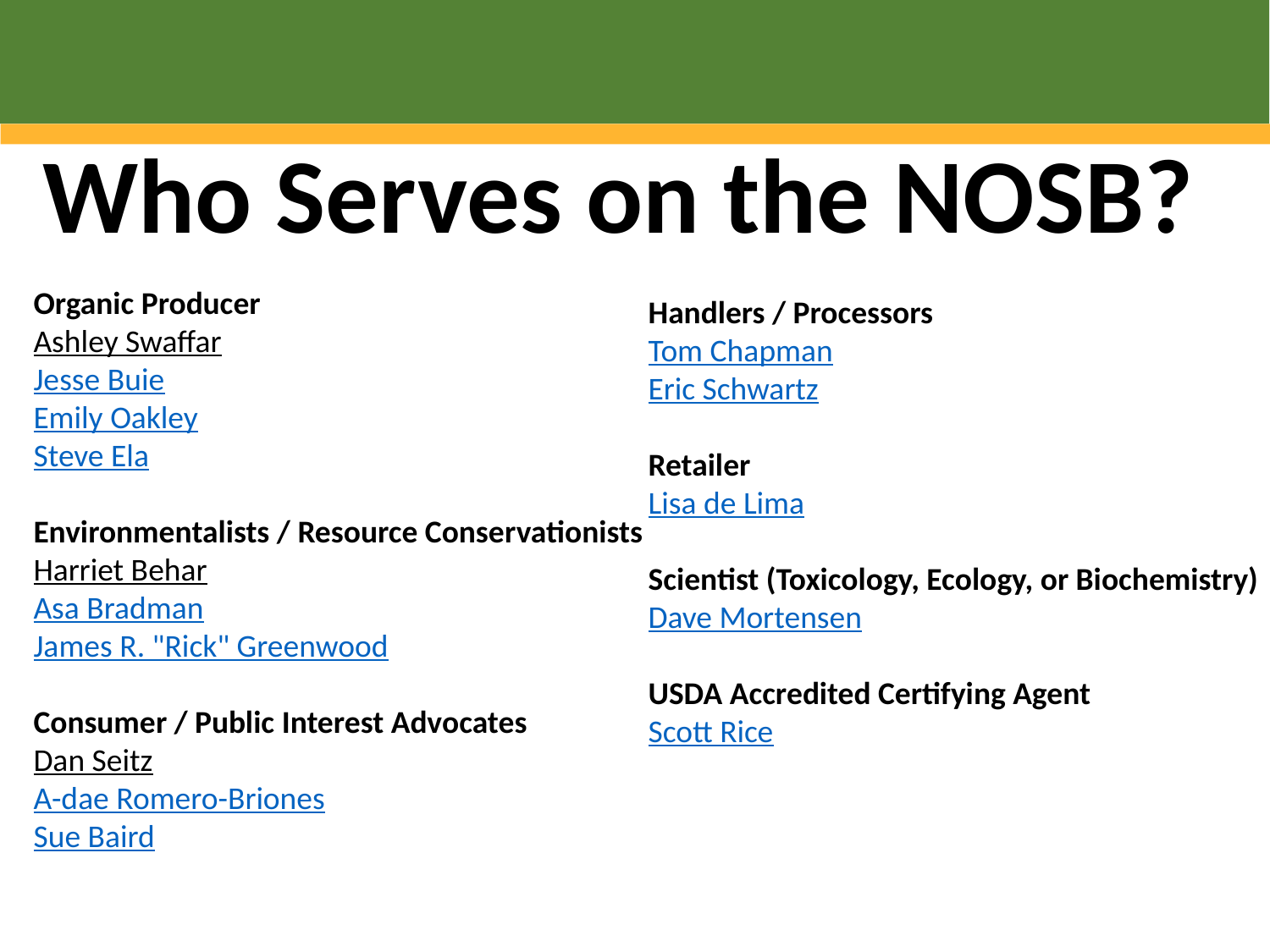

Who Serves on the NOSB?
Organic Producer
Ashley Swaffar 
Jesse Buie
Emily Oakley
Steve Ela

Environmentalists / Resource Conservationists
Harriet Behar
Asa Bradman 
James R. "Rick" Greenwood

Consumer / Public Interest Advocates
Dan Seitz 
A-dae Romero-Briones
Sue Baird
Handlers / Processors
Tom Chapman
Eric Schwartz

Retailer
Lisa de Lima

Scientist (Toxicology, Ecology, or Biochemistry)
Dave Mortensen

USDA Accredited Certifying Agent
Scott Rice